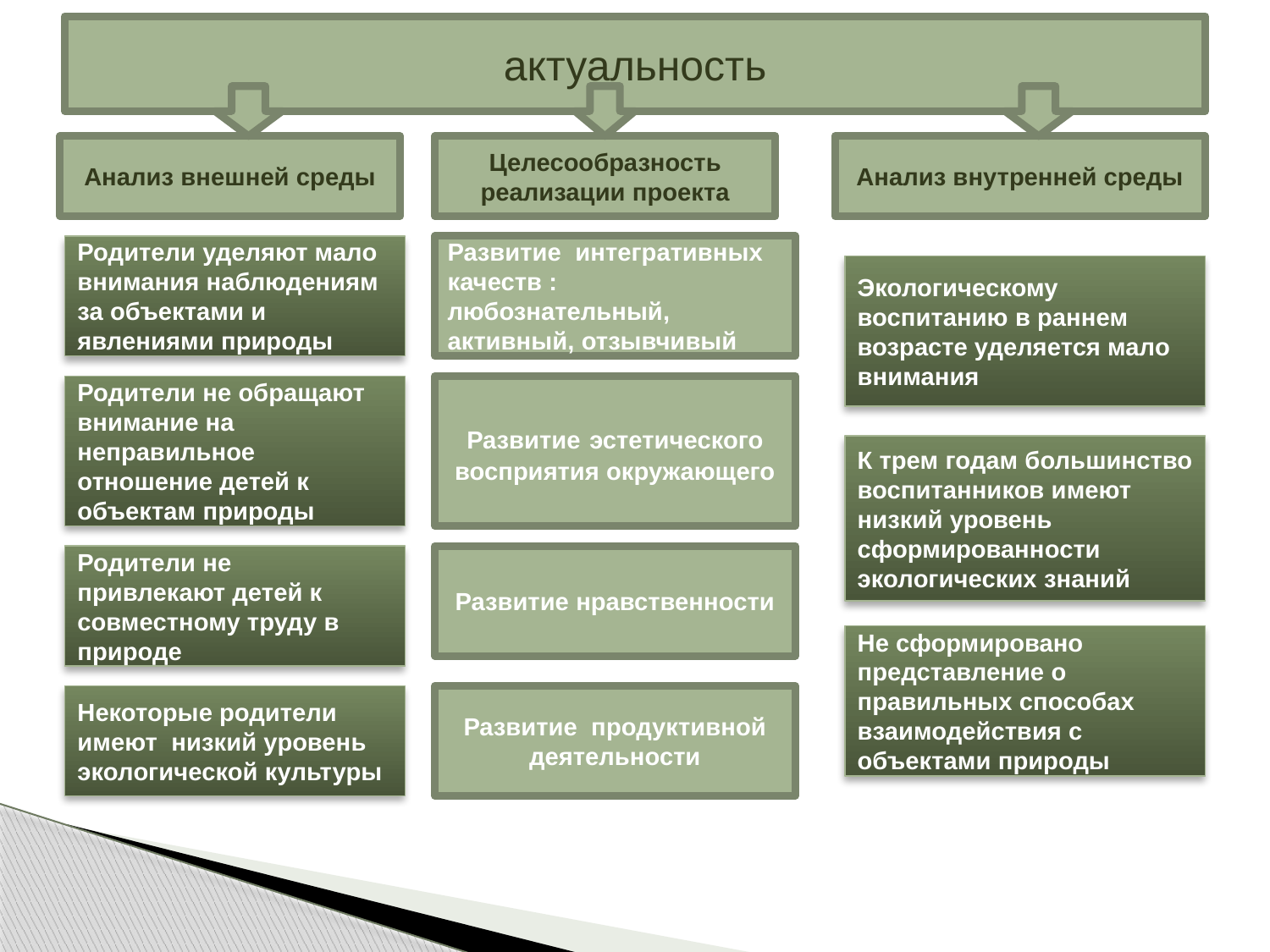

актуальность
#

Анализ внутренней среды
Целесообразность реализации проекта
Анализ внешней среды
Родители уделяют мало внимания наблюдениям за объектами и явлениями природы
Развитие  интегративных качеств : любознательный, активный, отзывчивый
Экологическому воспитанию в раннем возрасте уделяется мало внимания
Родители не обращают внимание на неправильное отношение детей к объектам природы
Развитие эстетического восприятия окружающего
К трем годам большинство воспитанников имеют низкий уровень сформированности экологических знаний
Родители не  привлекают детей к совместному труду в природе
Развитие нравственности
Не сформировано  представление о правильных способах взаимодействия с объектами природы
Некоторые родители имеют  низкий уровень экологической культуры
Развитие  продуктивной деятельности